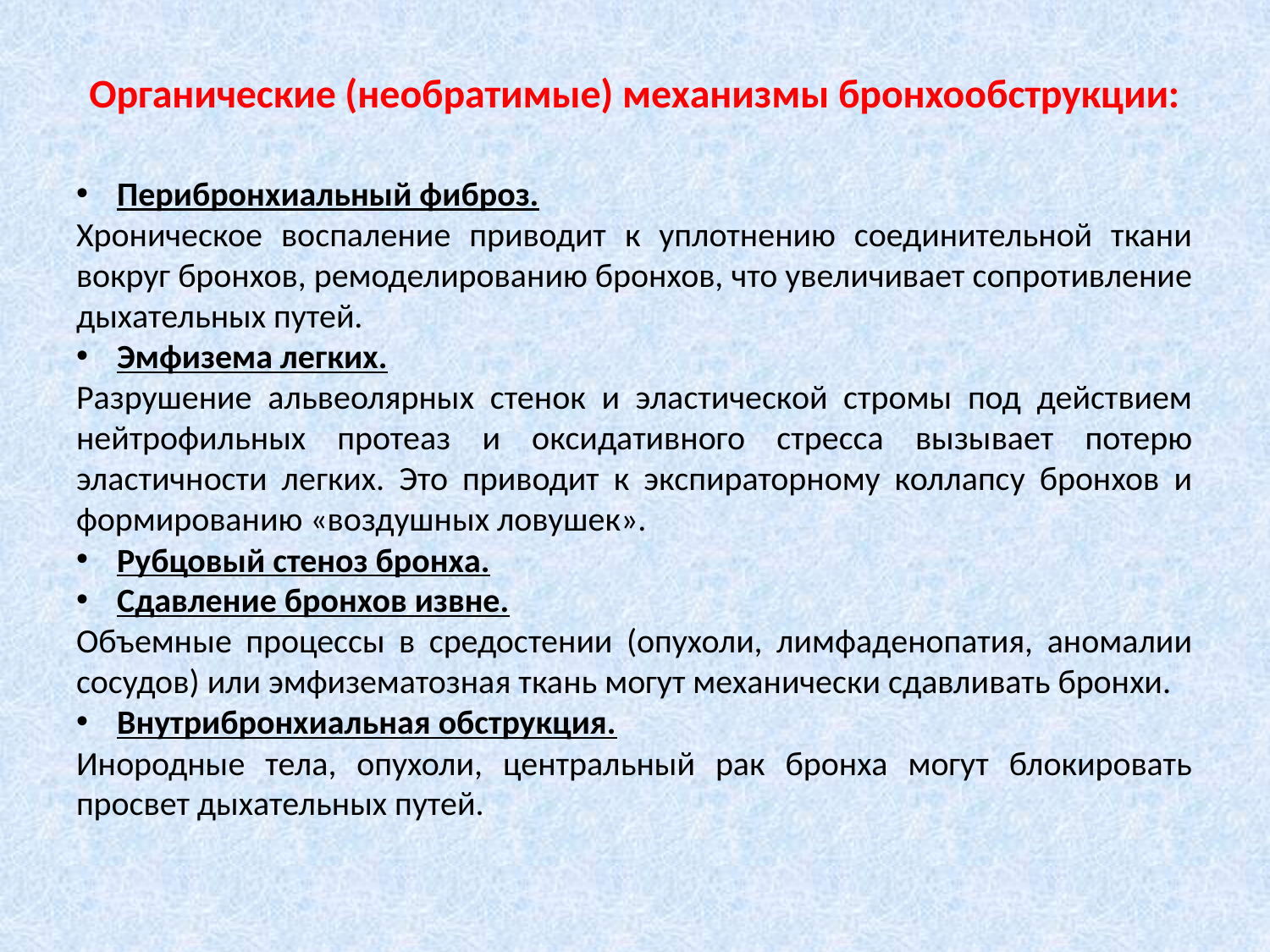

# Органические (необратимые) механизмы бронхообструкции:
Перибронхиальный фиброз.
Хроническое воспаление приводит к уплотнению соединительной ткани вокруг бронхов, ремоделированию бронхов, что увеличивает сопротивление дыхательных путей.
Эмфизема легких.
Разрушение альвеолярных стенок и эластической стромы под действием нейтрофильных протеаз и оксидативного стресса вызывает потерю эластичности легких. Это приводит к экспираторному коллапсу бронхов и формированию «воздушных ловушек».
Рубцовый стеноз бронха.
Сдавление бронхов извне.
Объемные процессы в средостении (опухоли, лимфаденопатия, аномалии сосудов) или эмфизематозная ткань могут механически сдавливать бронхи.
Внутрибронхиальная обструкция.
Инородные тела, опухоли, центральный рак бронха могут блокировать просвет дыхательных путей.